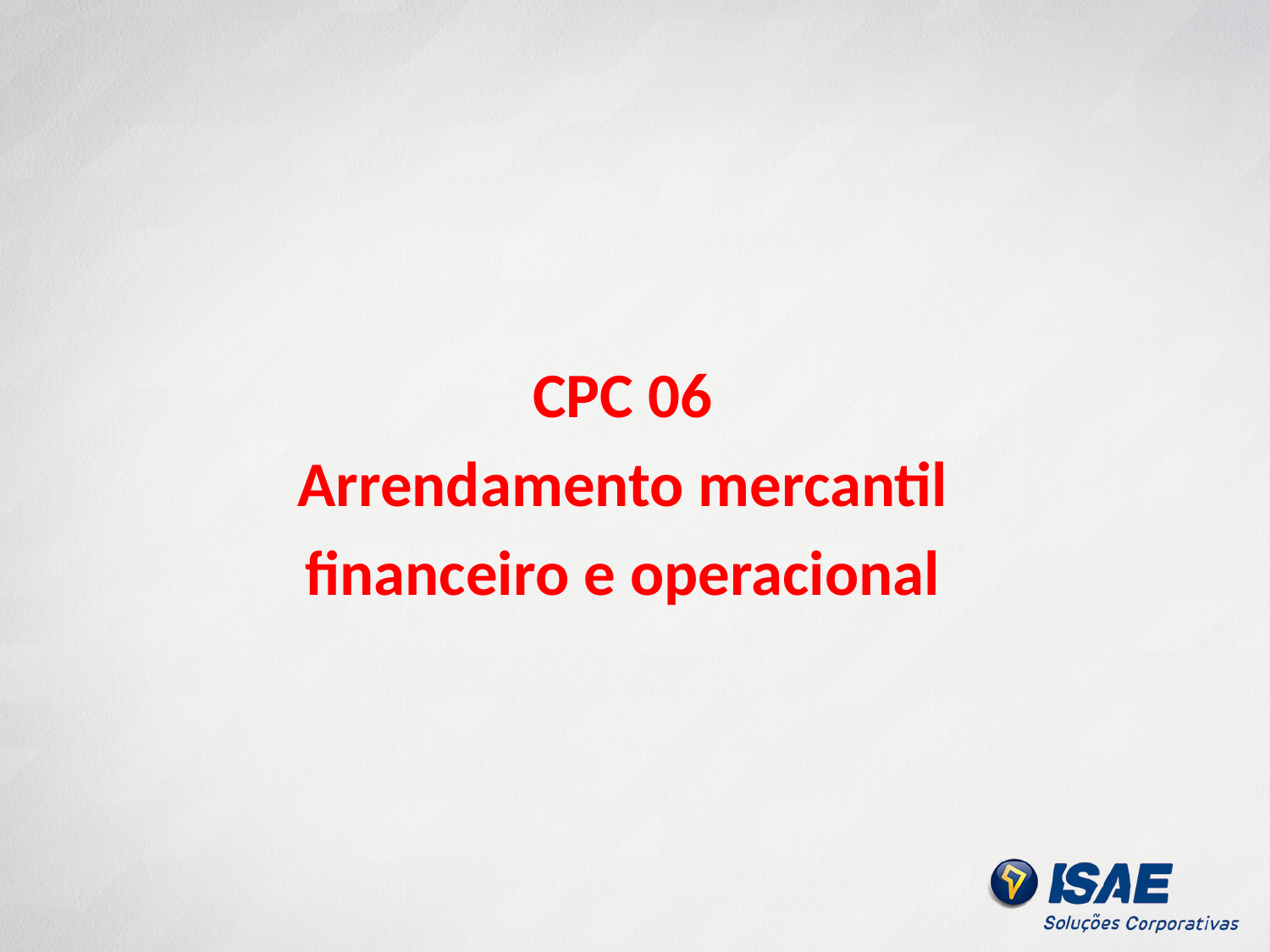

CPC 06
Arrendamento mercantil
 financeiro e operacional